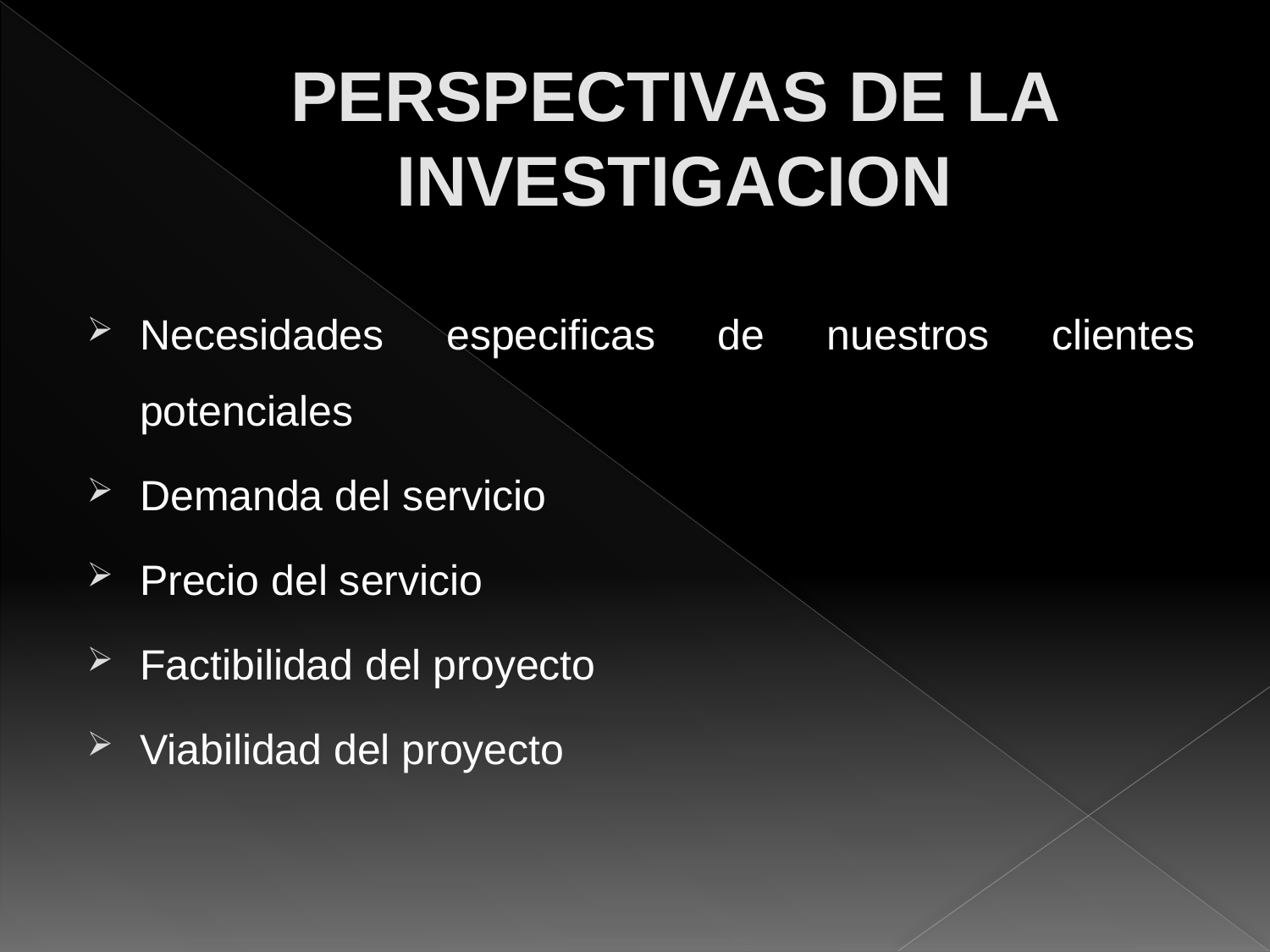

# PERSPECTIVAS DE LA INVESTIGACION
Necesidades especificas de nuestros clientes potenciales
Demanda del servicio
Precio del servicio
Factibilidad del proyecto
Viabilidad del proyecto